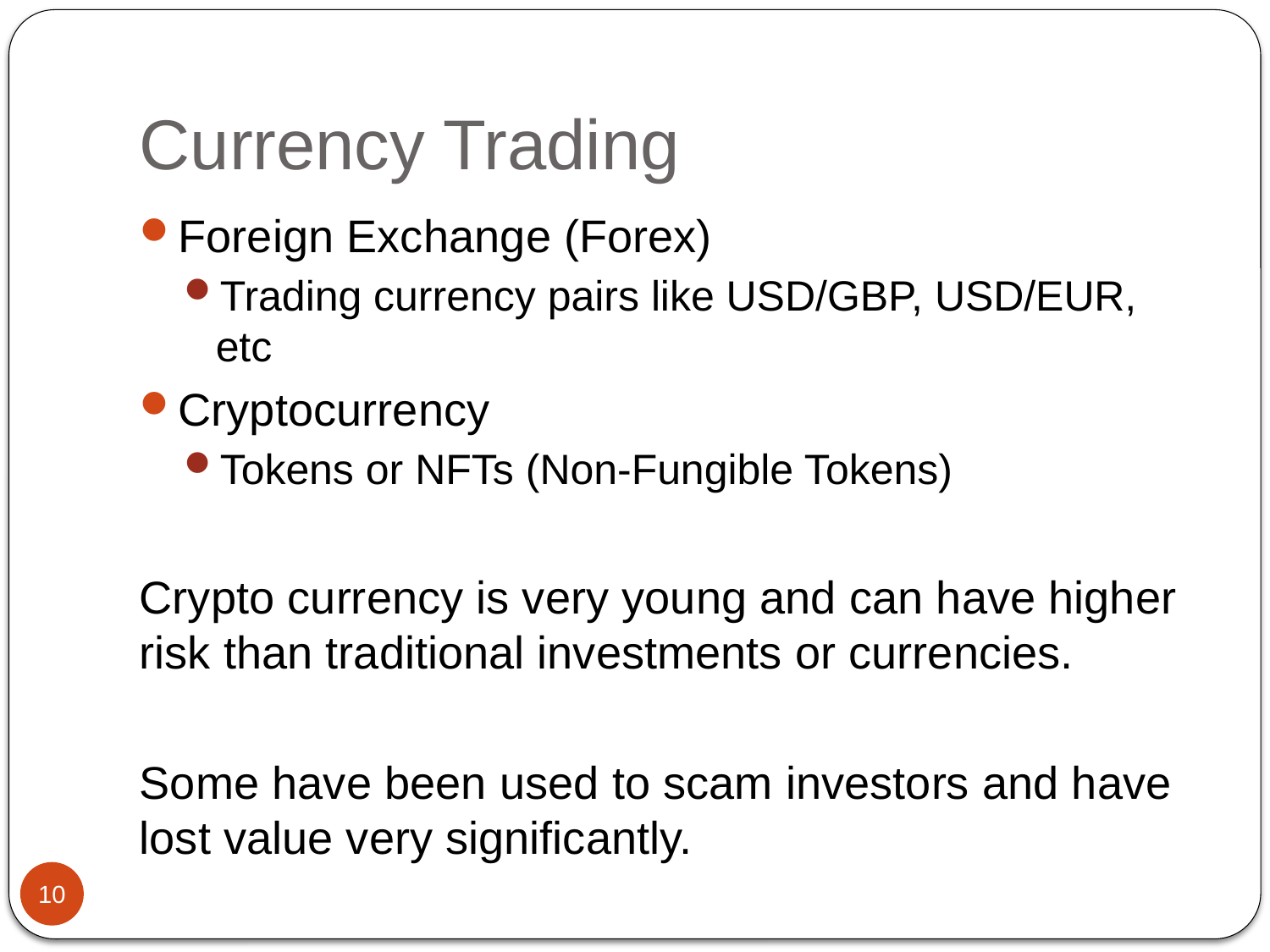

# Currency Trading
Foreign Exchange (Forex)
Trading currency pairs like USD/GBP, USD/EUR, etc
Cryptocurrency
Tokens or NFTs (Non-Fungible Tokens)

Crypto currency is very young and can have higher risk than traditional investments or currencies.

Some have been used to scam investors and have lost value very significantly.

10